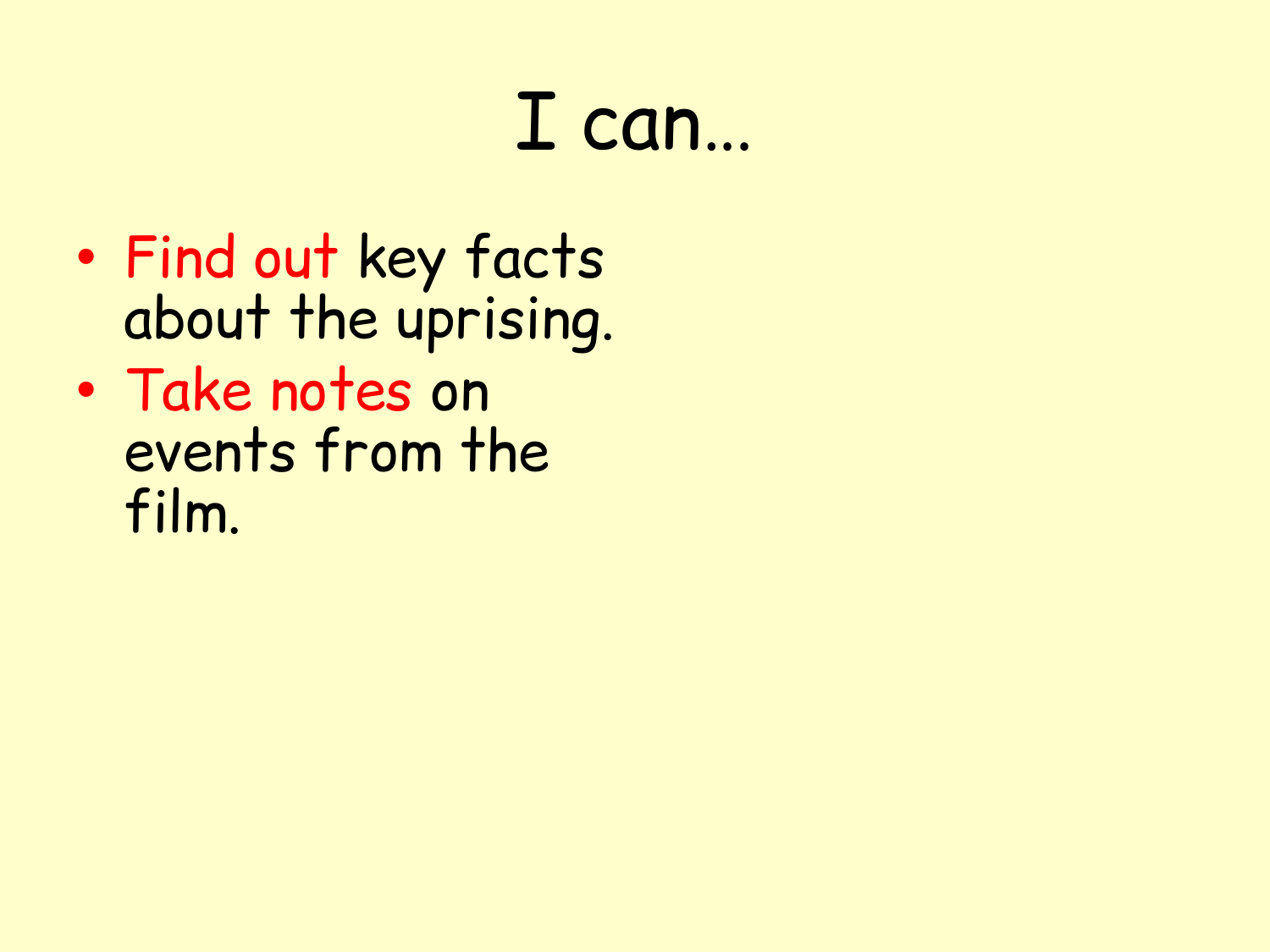

# I can…
Find out key facts about the uprising.
Take notes on events from the film.